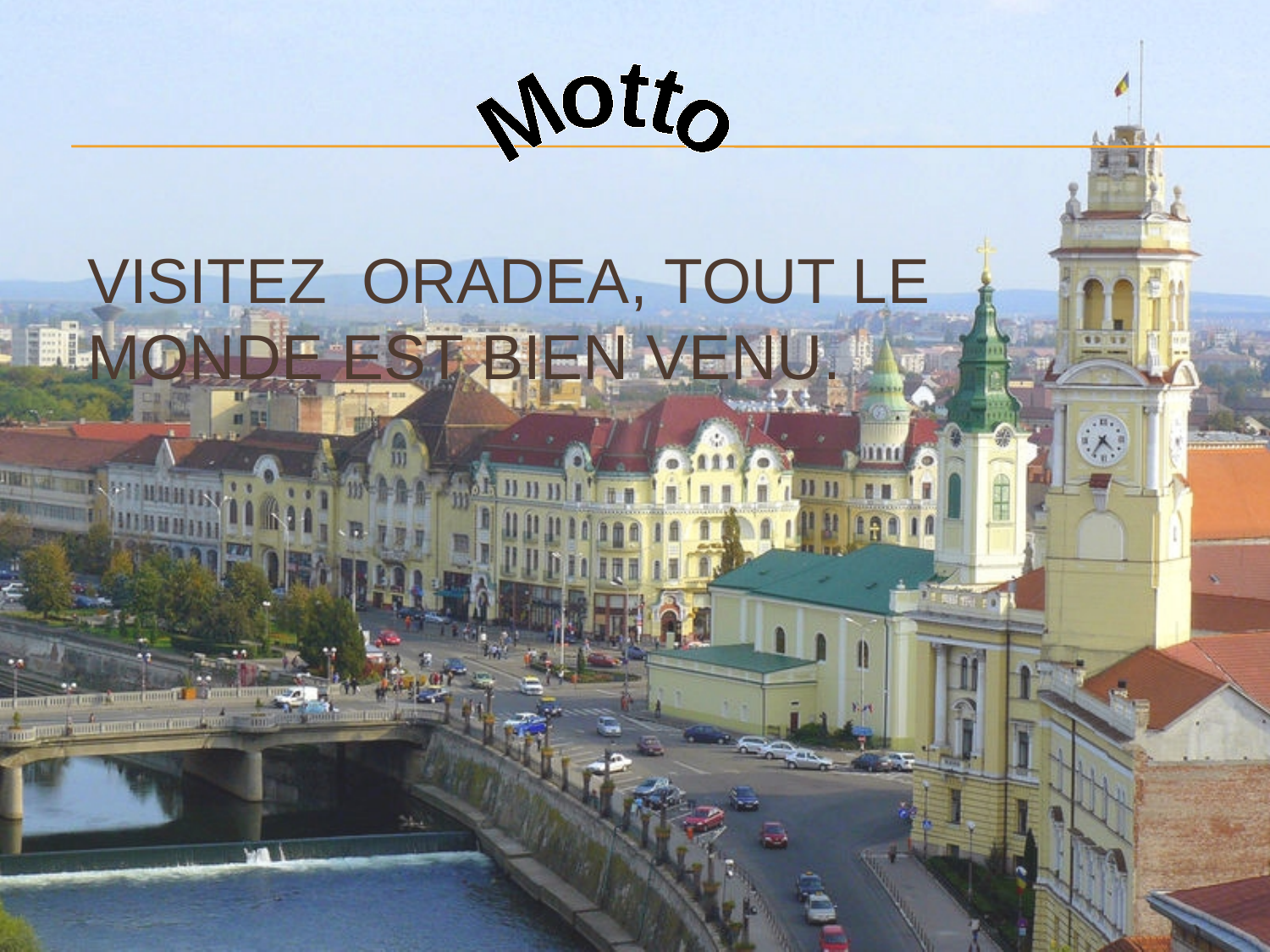

Motto
# visitez  Oradea, tout le monde est bien venu.